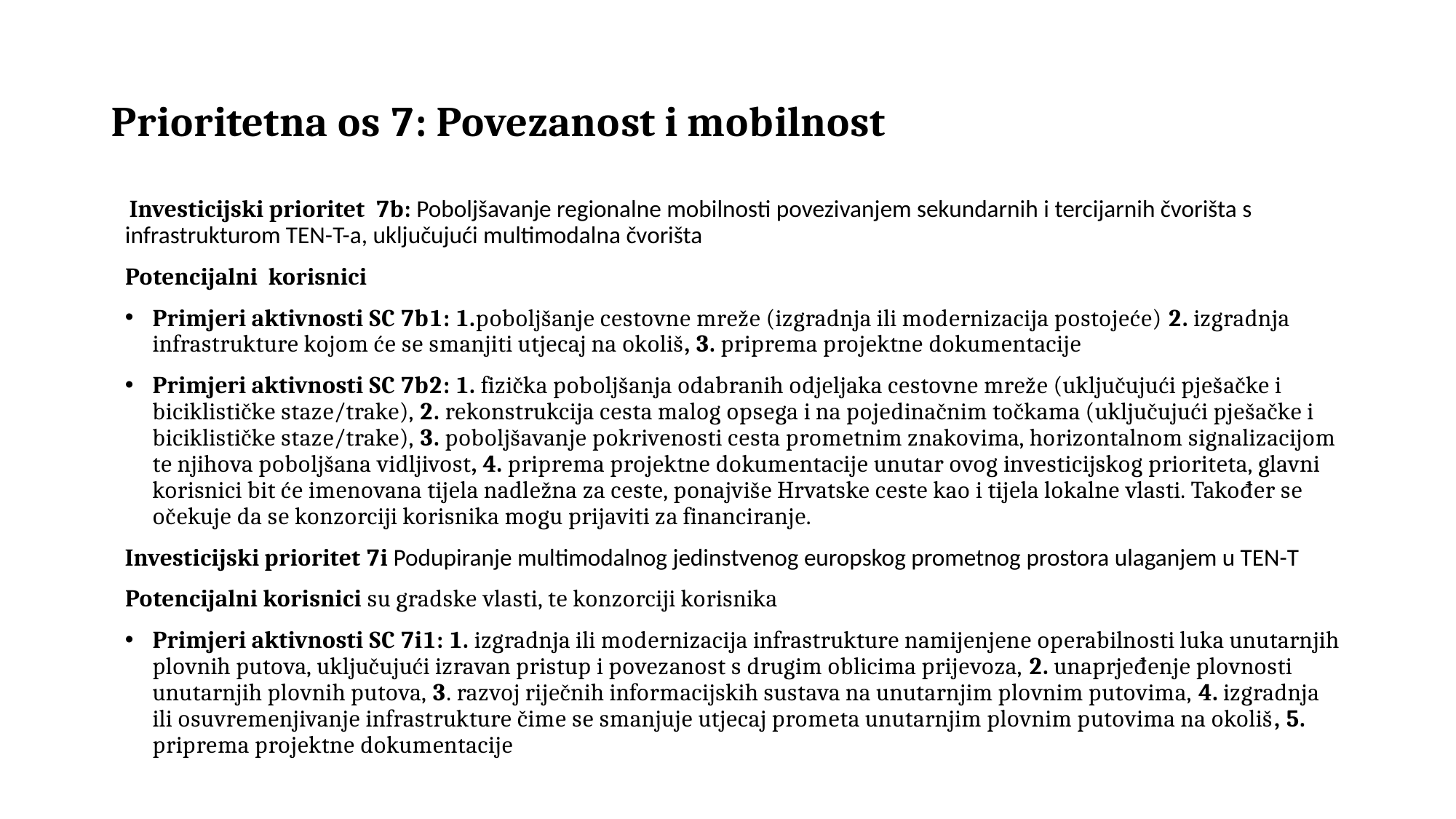

# Prioritetna os 7: Povezanost i mobilnost
 Investicijski prioritet  7b: Poboljšavanje regionalne mobilnosti povezivanjem sekundarnih i tercijarnih čvorišta s infrastrukturom TEN-T-a, uključujući multimodalna čvorišta
Potencijalni  korisnici
Primjeri aktivnosti SC 7b1: 1.poboljšanje cestovne mreže (izgradnja ili modernizacija postojeće) 2. izgradnja infrastrukture kojom će se smanjiti utjecaj na okoliš, 3. priprema projektne dokumentacije
Primjeri aktivnosti SC 7b2: 1. fizička poboljšanja odabranih odjeljaka cestovne mreže (uključujući pješačke i biciklističke staze/trake), 2. rekonstrukcija cesta malog opsega i na pojedinačnim točkama (uključujući pješačke i biciklističke staze/trake), 3. poboljšavanje pokrivenosti cesta prometnim znakovima, horizontalnom signalizacijom te njihova poboljšana vidljivost, 4. priprema projektne dokumentacije unutar ovog investicijskog prioriteta, glavni korisnici bit će imenovana tijela nadležna za ceste, ponajviše Hrvatske ceste kao i tijela lokalne vlasti. Također se očekuje da se konzorciji korisnika mogu prijaviti za financiranje.
Investicijski prioritet 7i Podupiranje multimodalnog jedinstvenog europskog prometnog prostora ulaganjem u TEN-T
Potencijalni korisnici su gradske vlasti, te konzorciji korisnika
Primjeri aktivnosti SC 7i1: 1. izgradnja ili modernizacija infrastrukture namijenjene operabilnosti luka unutarnjih plovnih putova, uključujući izravan pristup i povezanost s drugim oblicima prijevoza, 2. unaprjeđenje plovnosti unutarnjih plovnih putova, 3. razvoj riječnih informacijskih sustava na unutarnjim plovnim putovima, 4. izgradnja ili osuvremenjivanje infrastrukture čime se smanjuje utjecaj prometa unutarnjim plovnim putovima na okoliš, 5. priprema projektne dokumentacije